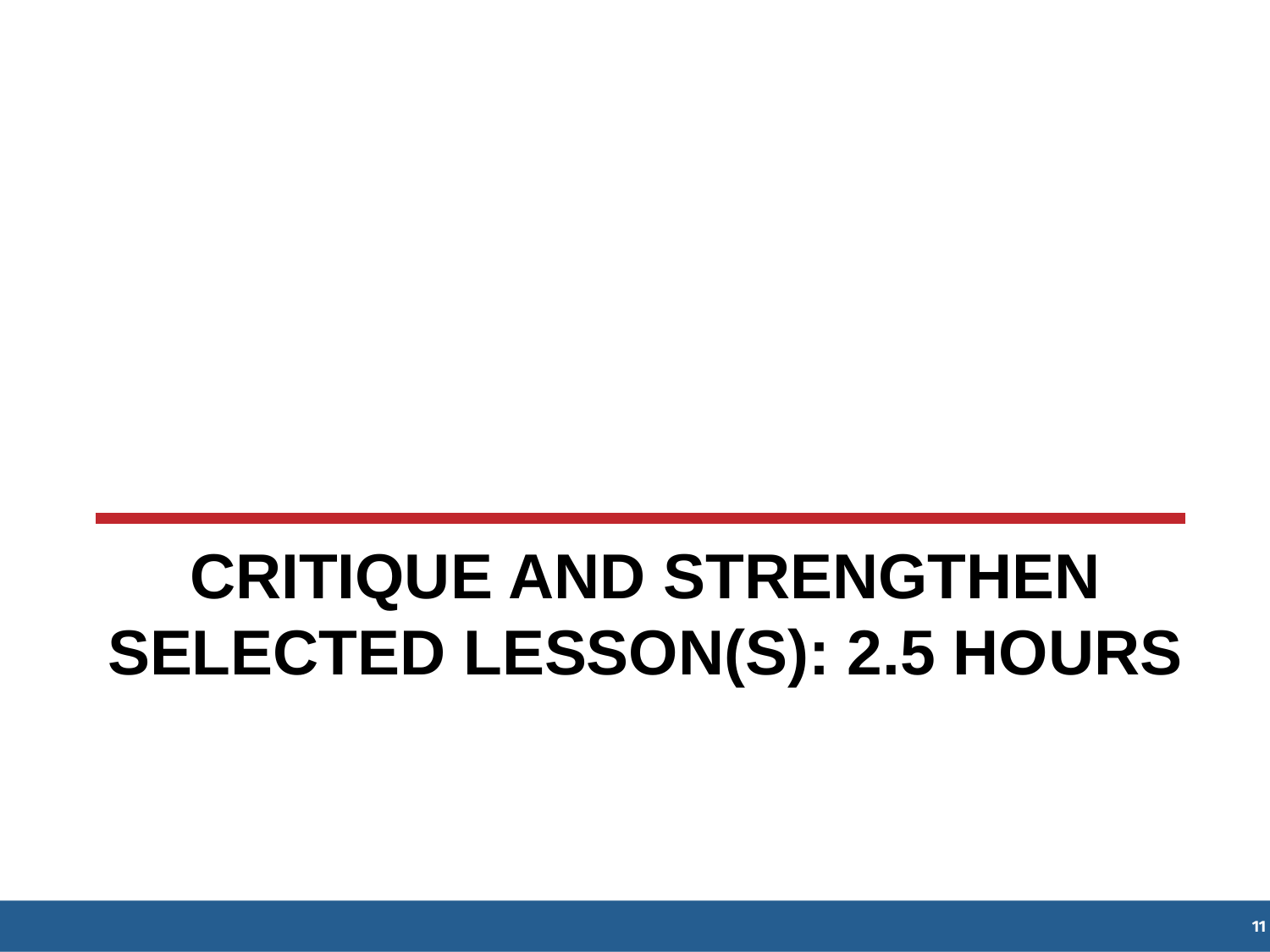

CRITIQUE AND STRENGTHEN SELECTED LESSON(S): 2.5 HOURS